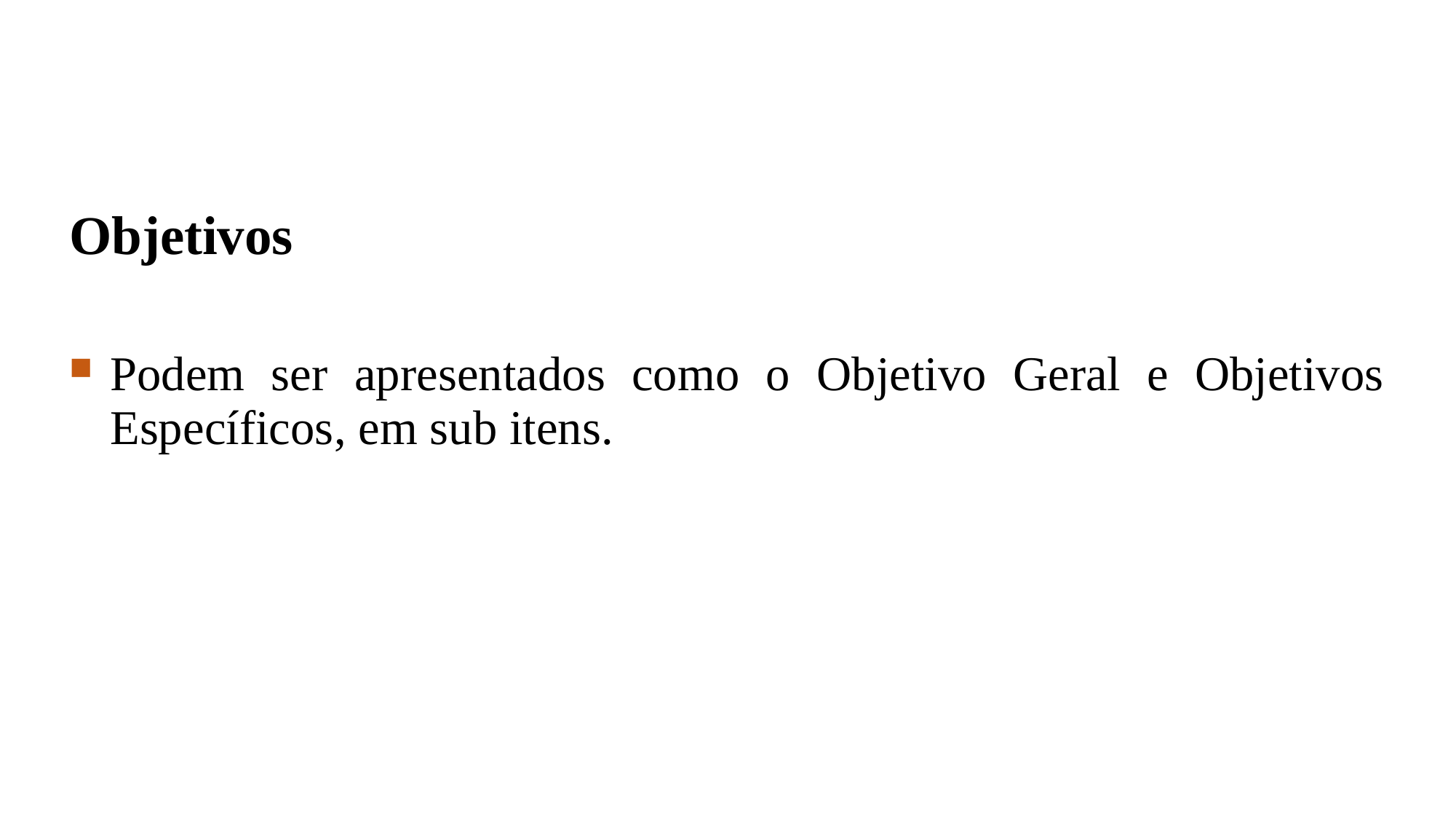

Objetivos
Podem ser apresentados como o Objetivo Geral e Objetivos Específicos, em sub itens.